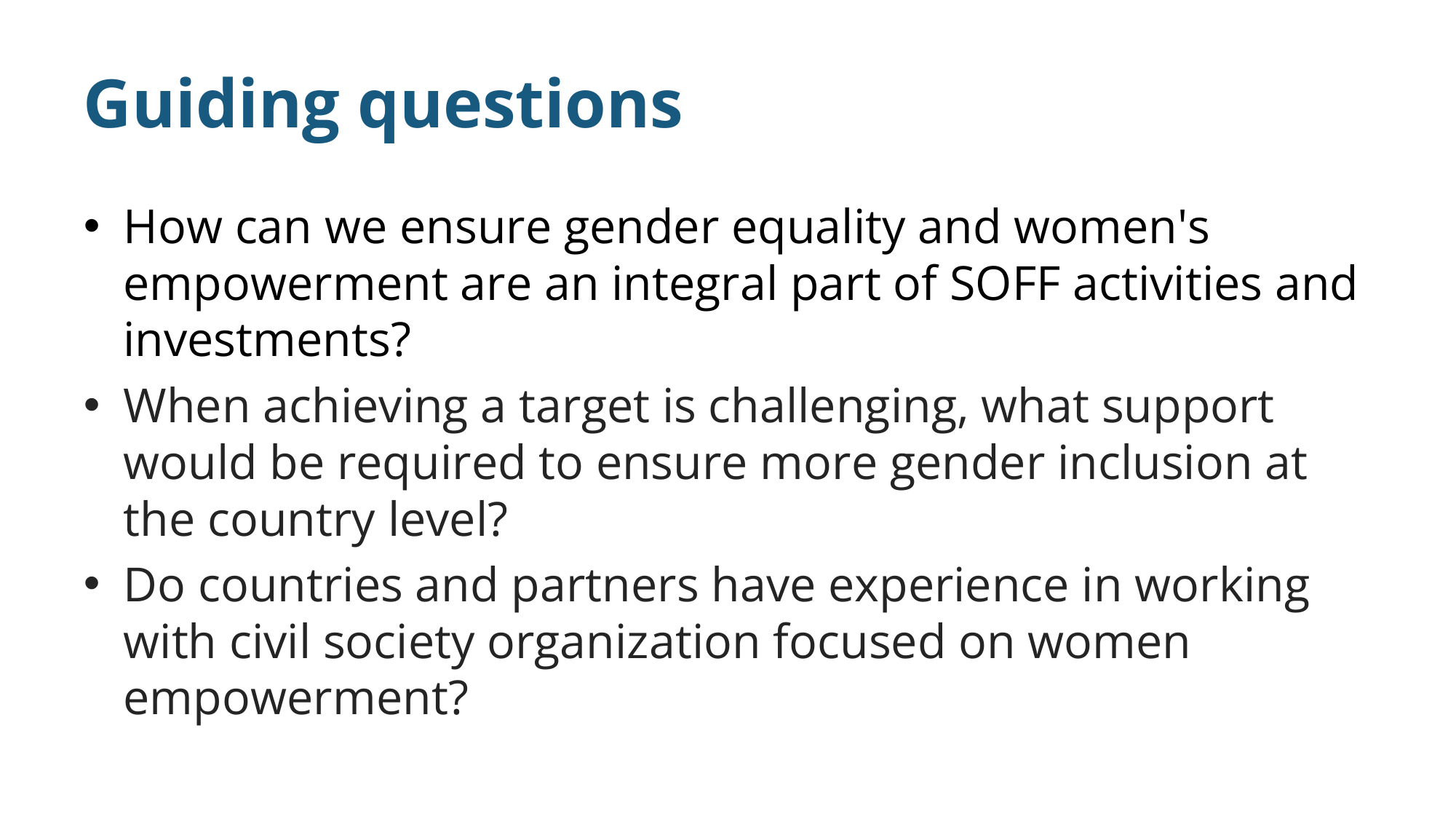

# Guiding questions
How can we ensure gender equality and women's empowerment are an integral part of SOFF activities and investments?
When achieving a target is challenging, what support would be required to ensure more gender inclusion at the country level?
Do countries and partners have experience in working with civil society organization focused on women empowerment?